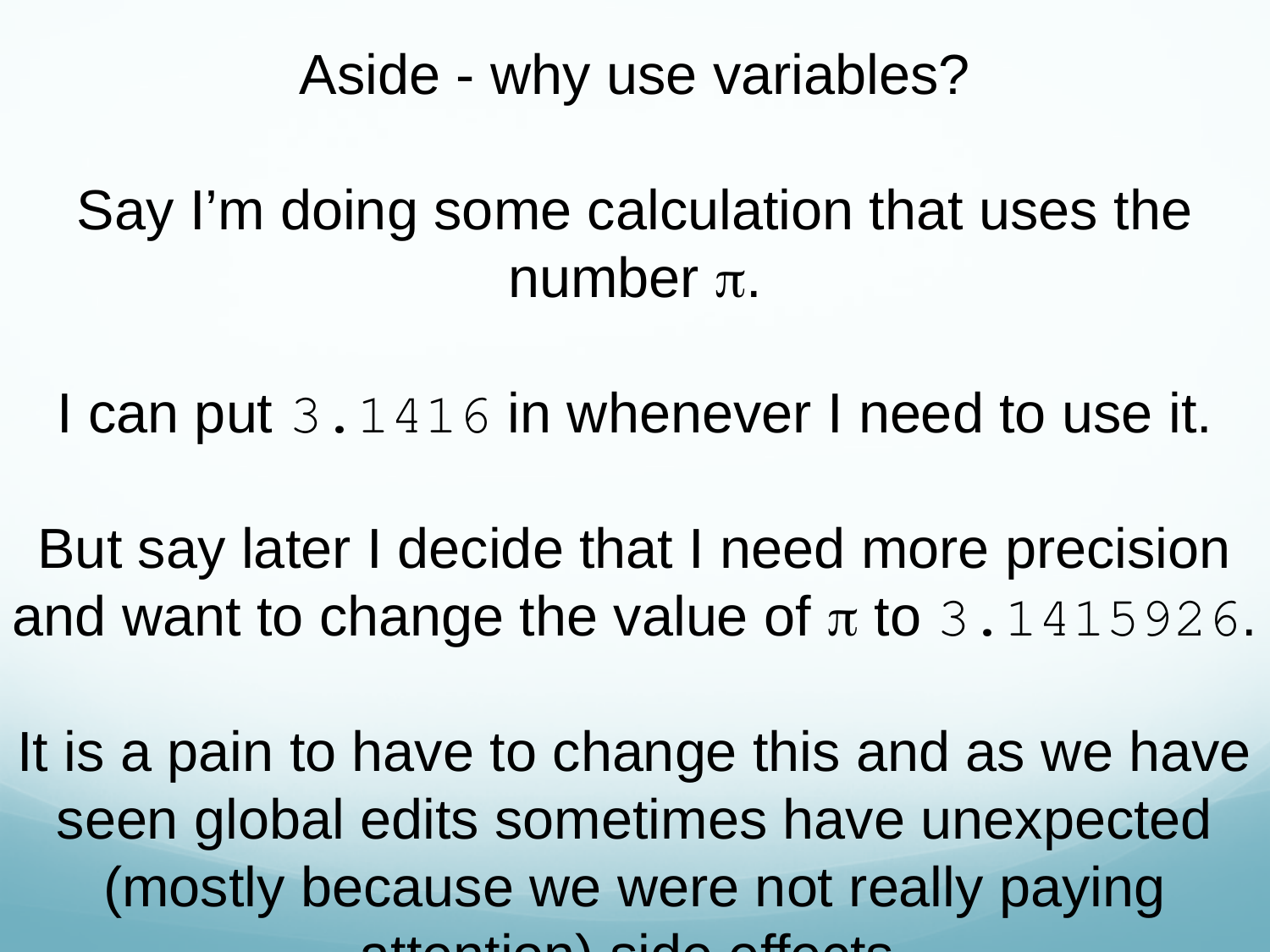

Aside - why use variables?

Say I’m doing some calculation that uses the number π.

I can put 3.1416 in whenever I need to use it.

But say later I decide that I need more precision and want to change the value of π to 3.1415926.

It is a pain to have to change this and as we have seen global edits sometimes have unexpected (mostly because we were not really paying attention) side effects.